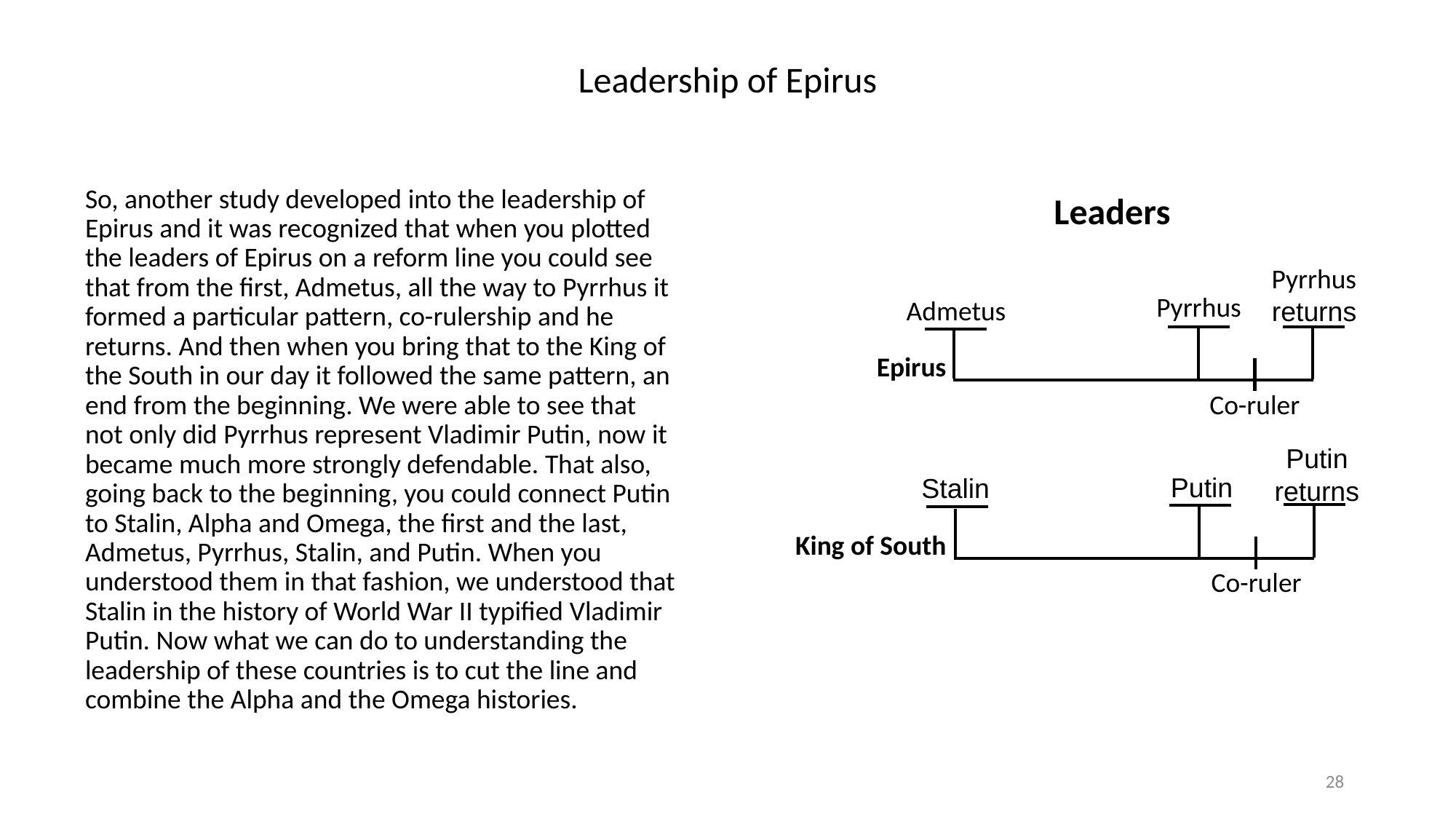

# Leadership of Epirus
So, another study developed into the leadership of Epirus and it was recognized that when you plotted the leaders of Epirus on a reform line you could see that from the first, Admetus, all the way to Pyrrhus it formed a particular pattern, co-rulership and he returns. And then when you bring that to the King of the South in our day it followed the same pattern, an end from the beginning. We were able to see that not only did Pyrrhus represent Vladimir Putin, now it became much more strongly defendable. That also, going back to the beginning, you could connect Putin to Stalin, Alpha and Omega, the first and the last, Admetus, Pyrrhus, Stalin, and Putin. When you understood them in that fashion, we understood that Stalin in the history of World War II typified Vladimir Putin. Now what we can do to understanding the leadership of these countries is to cut the line and combine the Alpha and the Omega histories.
Leaders

Pyrrhus
returns
Pyrrhus
Admetus
Epirus
Co-ruler
Putin
returns
Putin
Stalin
King of South
Co-ruler
28